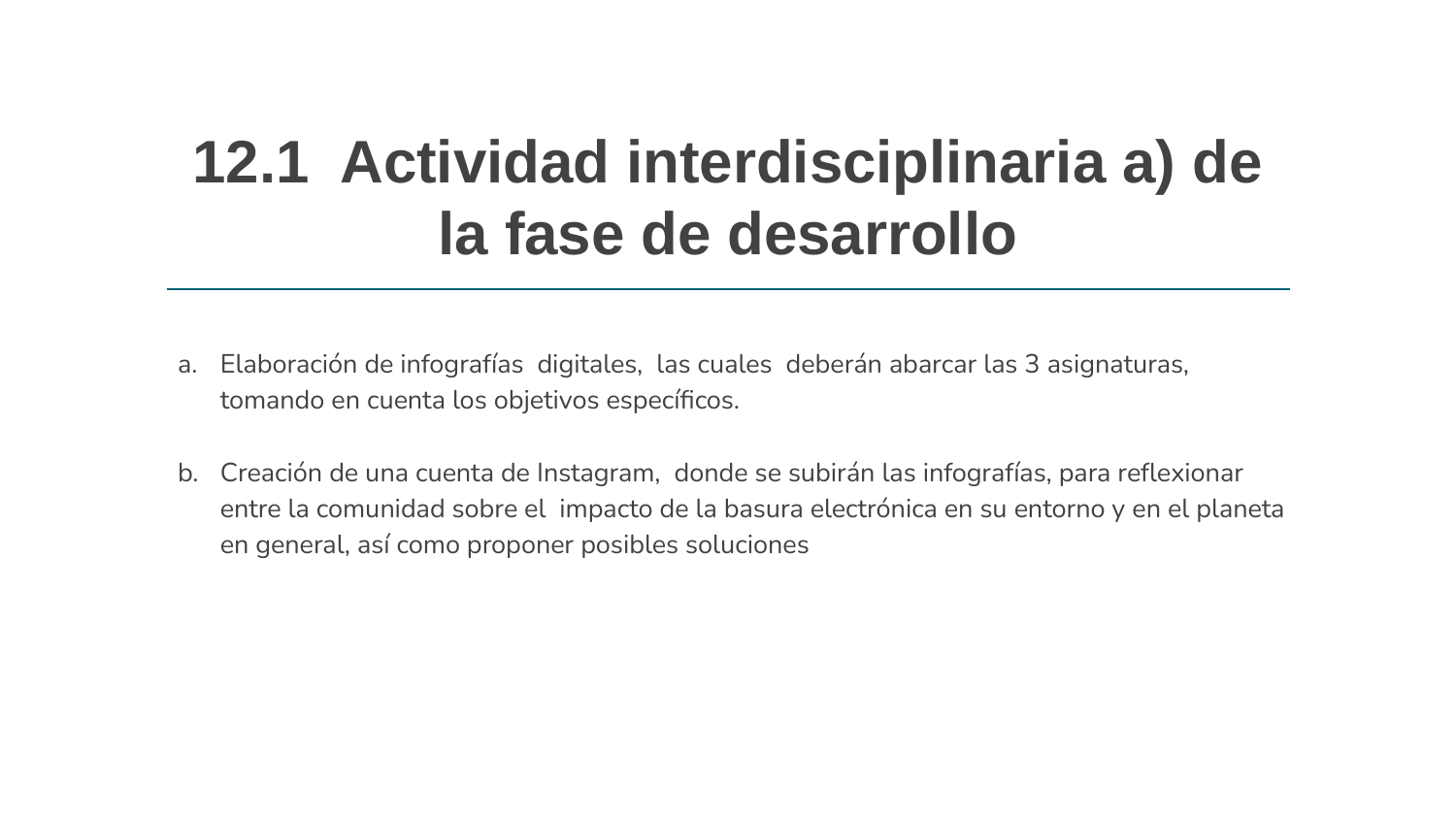

# 12.1  Actividad interdisciplinaria a) de la fase de desarrollo

Elaboración de infografías  digitales,  las cuales  deberán abarcar las 3 asignaturas, tomando en cuenta los objetivos específicos.

Creación de una cuenta de Instagram,  donde se subirán las infografías, para reflexionar entre la comunidad sobre el  impacto de la basura electrónica en su entorno y en el planeta en general, así como proponer posibles soluciones